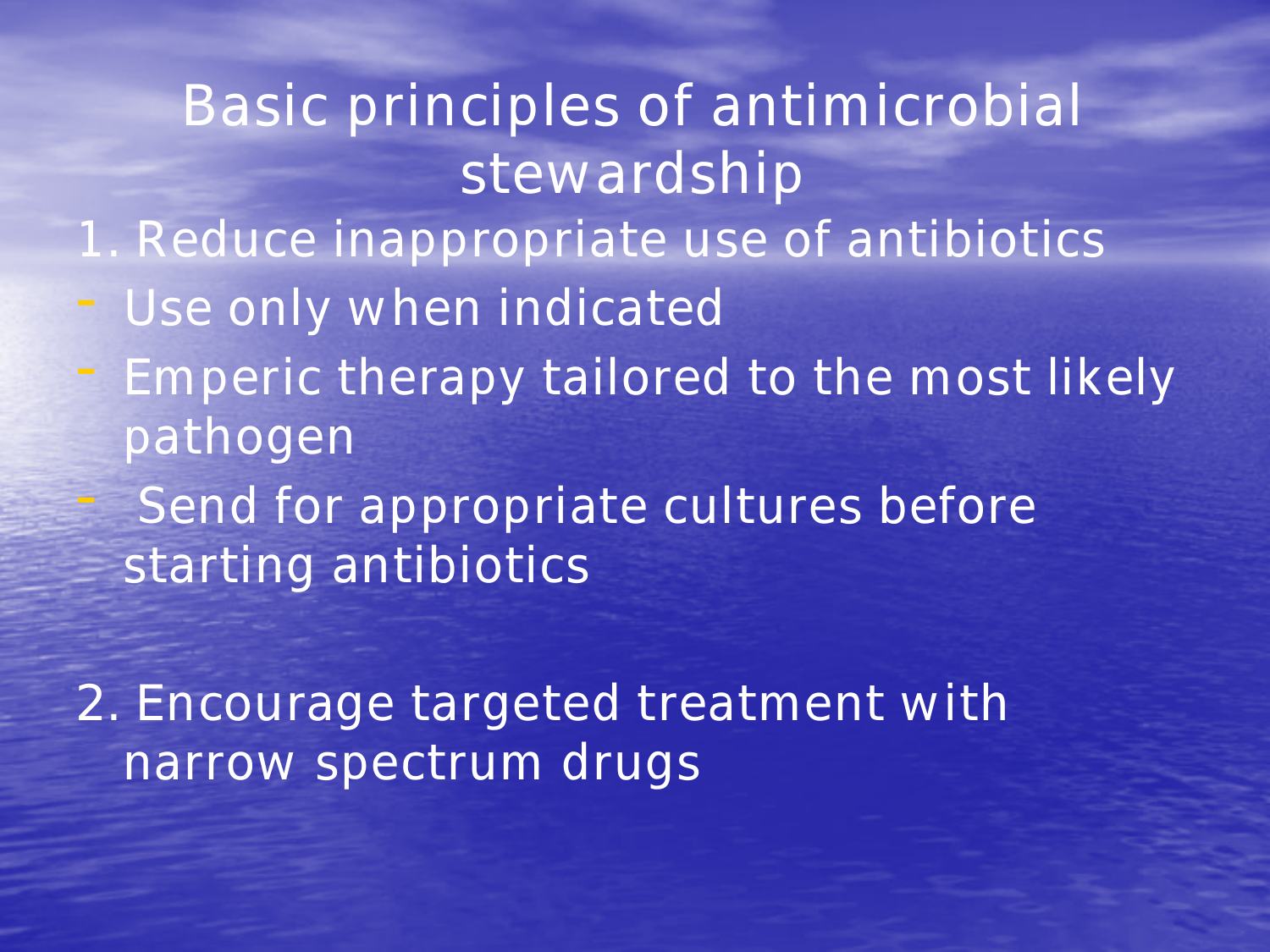

# Basic principles of antimicrobial stewardship
1. Reduce inappropriate use of antibiotics
Use only when indicated
Emperic therapy tailored to the most likely pathogen
 Send for appropriate cultures before starting antibiotics

2. Encourage targeted treatment with narrow spectrum drugs